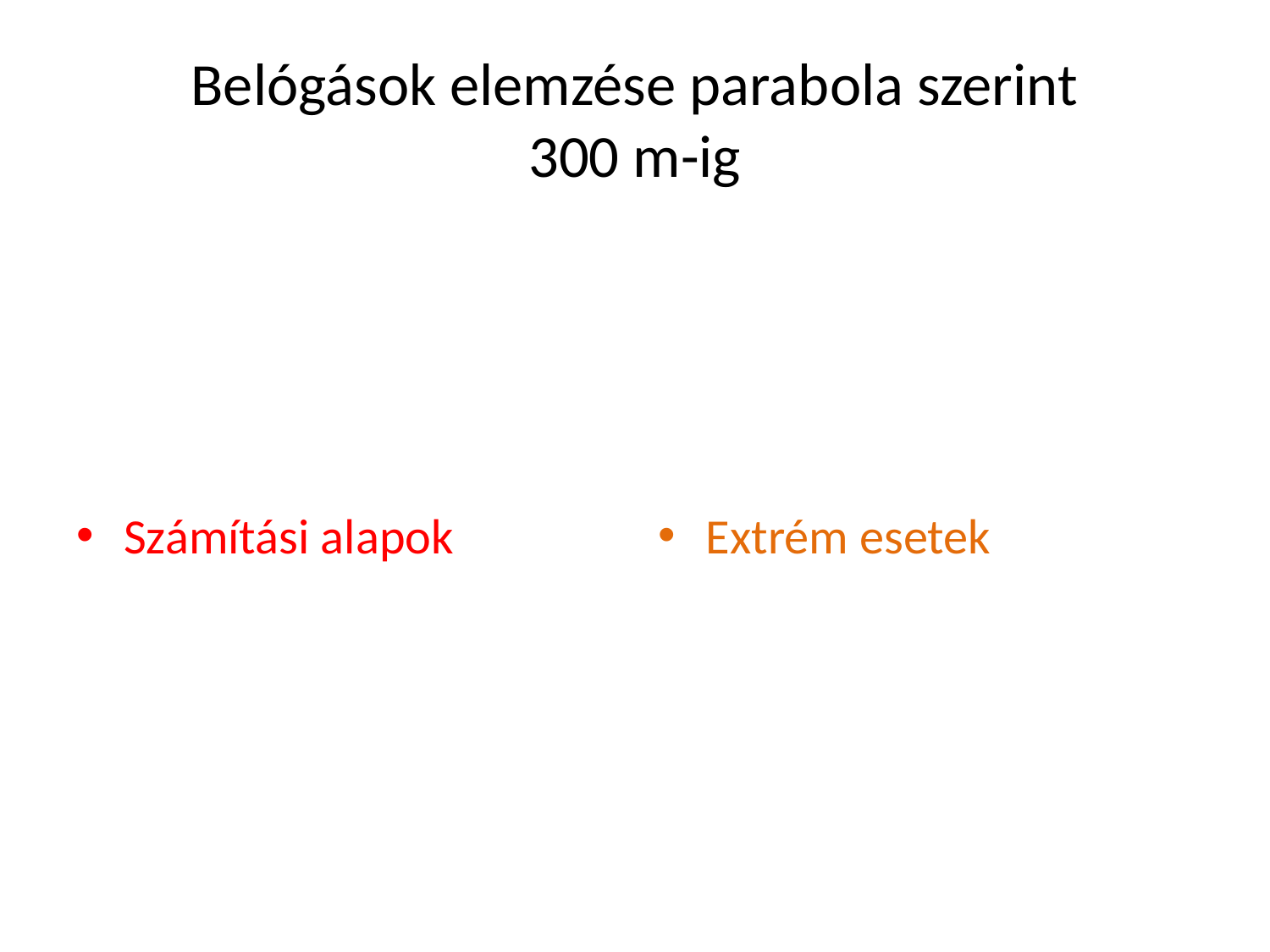

# Belógások elemzése parabola szerint 300 m-ig

Számítási alapok

Extrém esetek